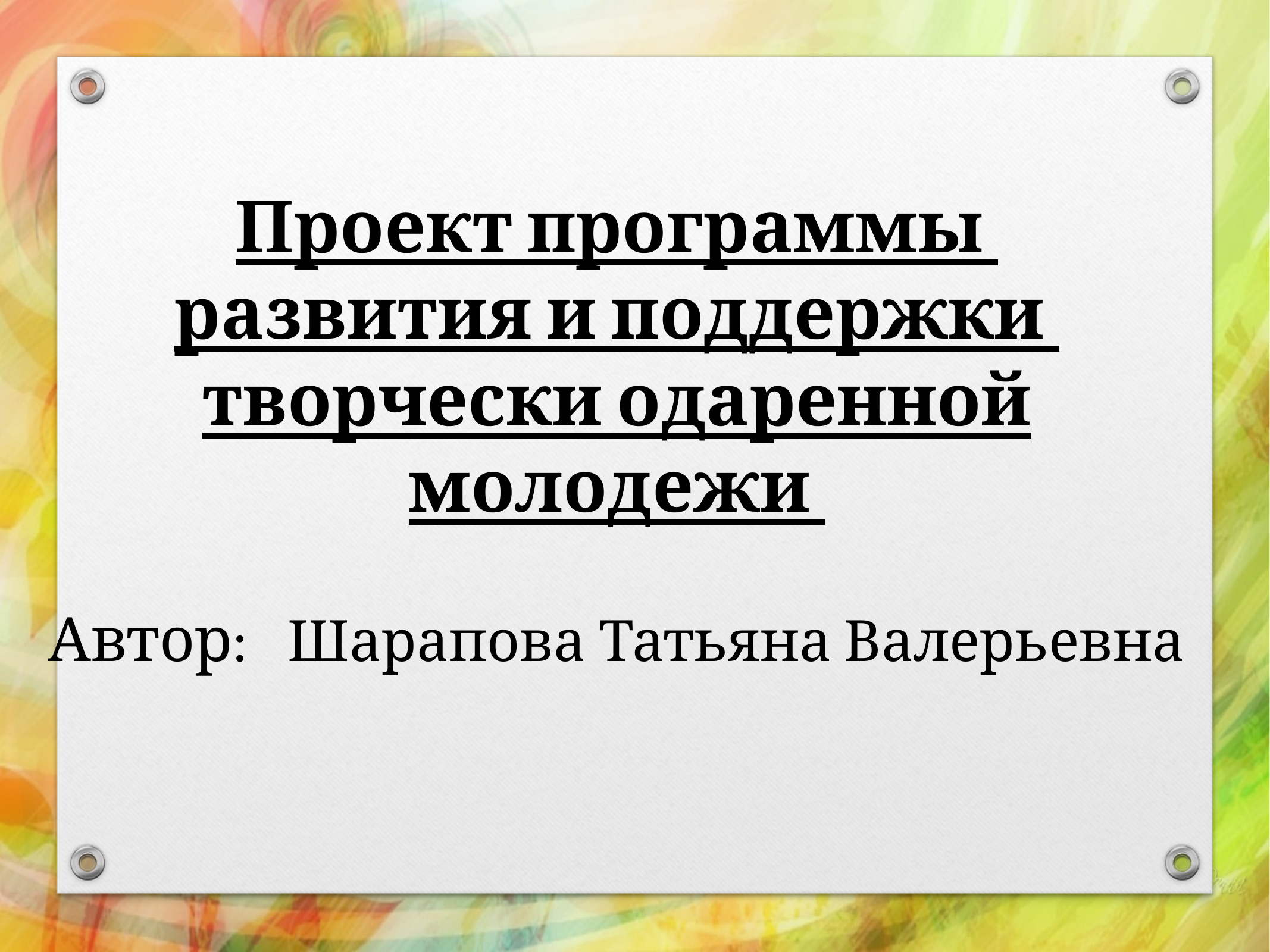

# Проект программы развития и поддержки творчески одаренной молодежи Автор:   Шарапова Татьяна Валерьевна